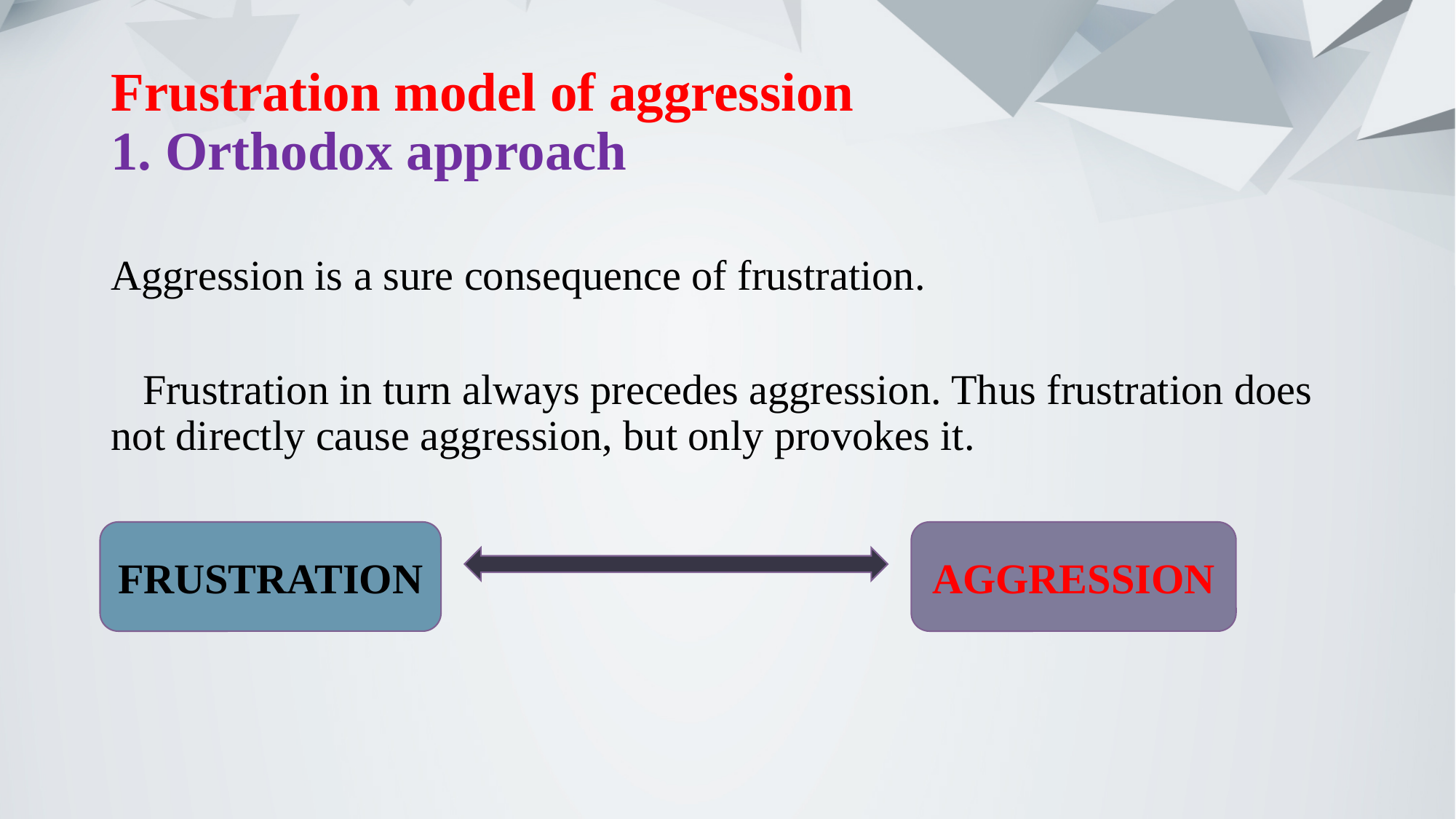

# Frustration model of aggression 1. Orthodox approach
Aggression is a sure consequence of frustration.

   Frustration in turn always precedes aggression. Thus frustration does not directly cause aggression, but only provokes it.

FRUSTRATION
AGGRESSION